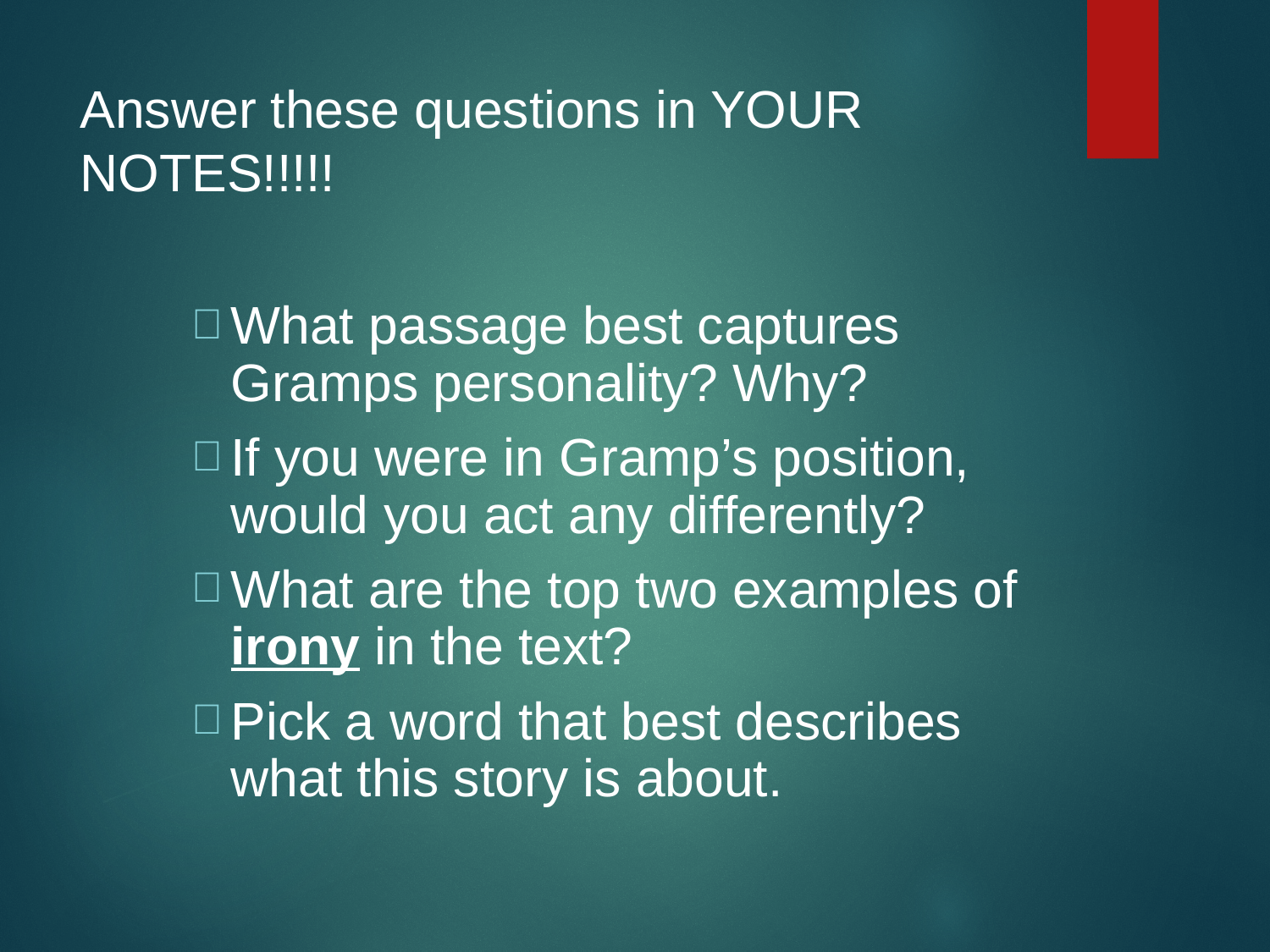

# Answer these questions in YOUR NOTES!!!!!
What passage best captures Gramps personality? Why?
If you were in Gramp’s position, would you act any differently?
What are the top two examples of irony in the text?
Pick a word that best describes what this story is about.